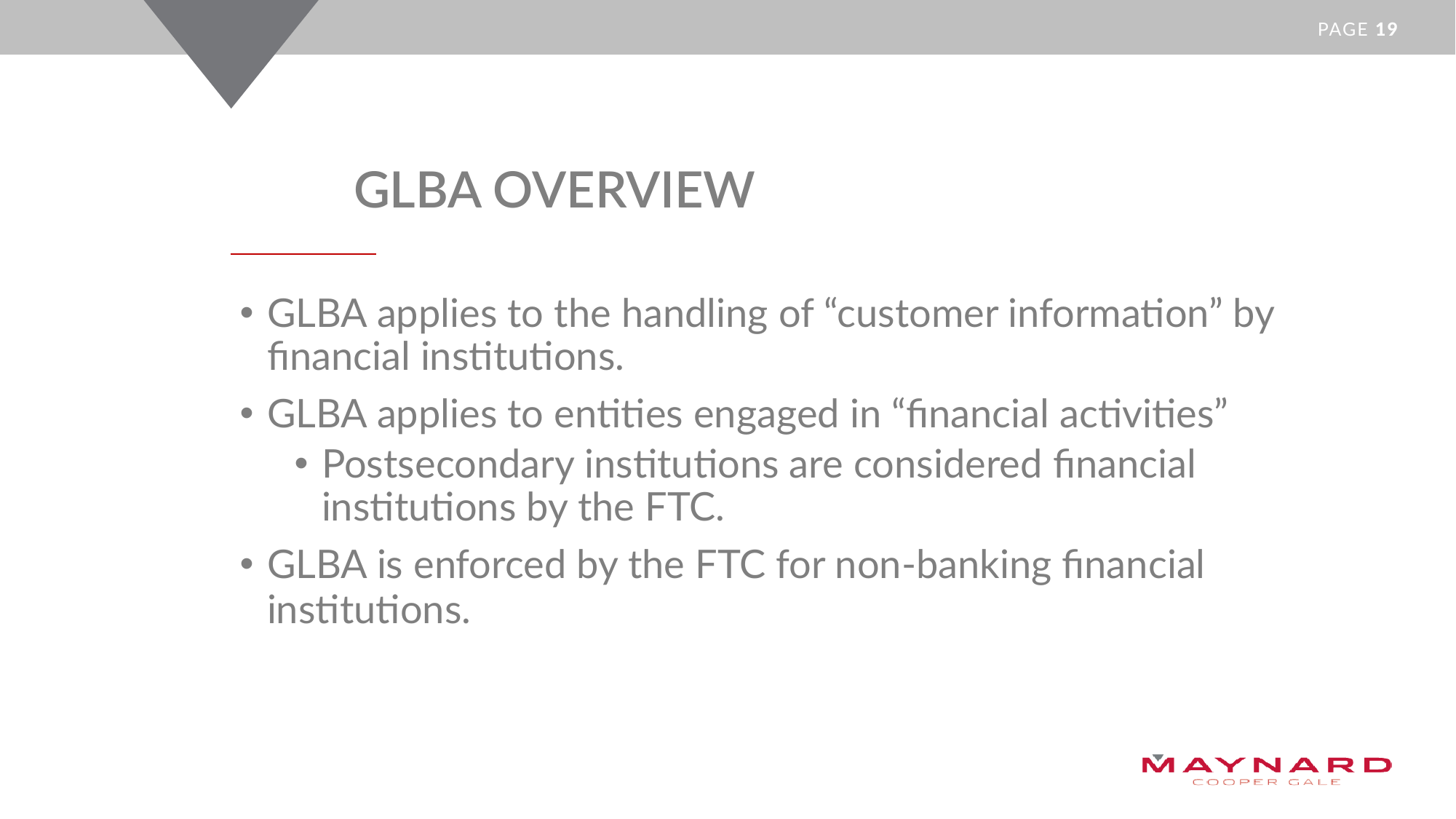

# GLBA Overview
GLBA applies to the handling of “customer information” by financial institutions.
GLBA applies to entities engaged in “financial activities”
Postsecondary institutions are considered financial institutions by the FTC.
GLBA is enforced by the FTC for non-banking financial institutions.